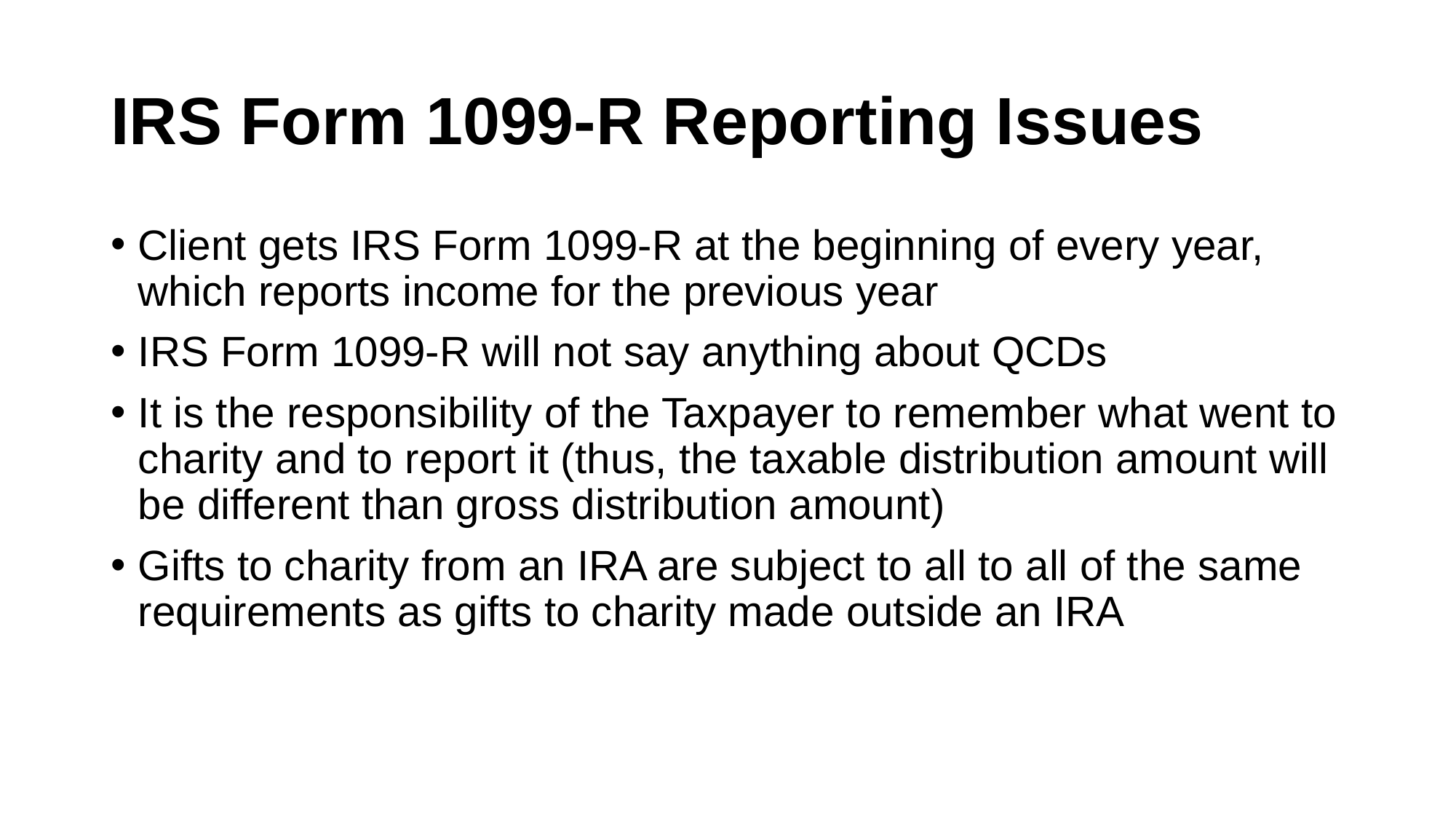

# IRS Form 1099-R Reporting Issues
Client gets IRS Form 1099-R at the beginning of every year, which reports income for the previous year
IRS Form 1099-R will not say anything about QCDs
It is the responsibility of the Taxpayer to remember what went to charity and to report it (thus, the taxable distribution amount will be different than gross distribution amount)
Gifts to charity from an IRA are subject to all to all of the same requirements as gifts to charity made outside an IRA